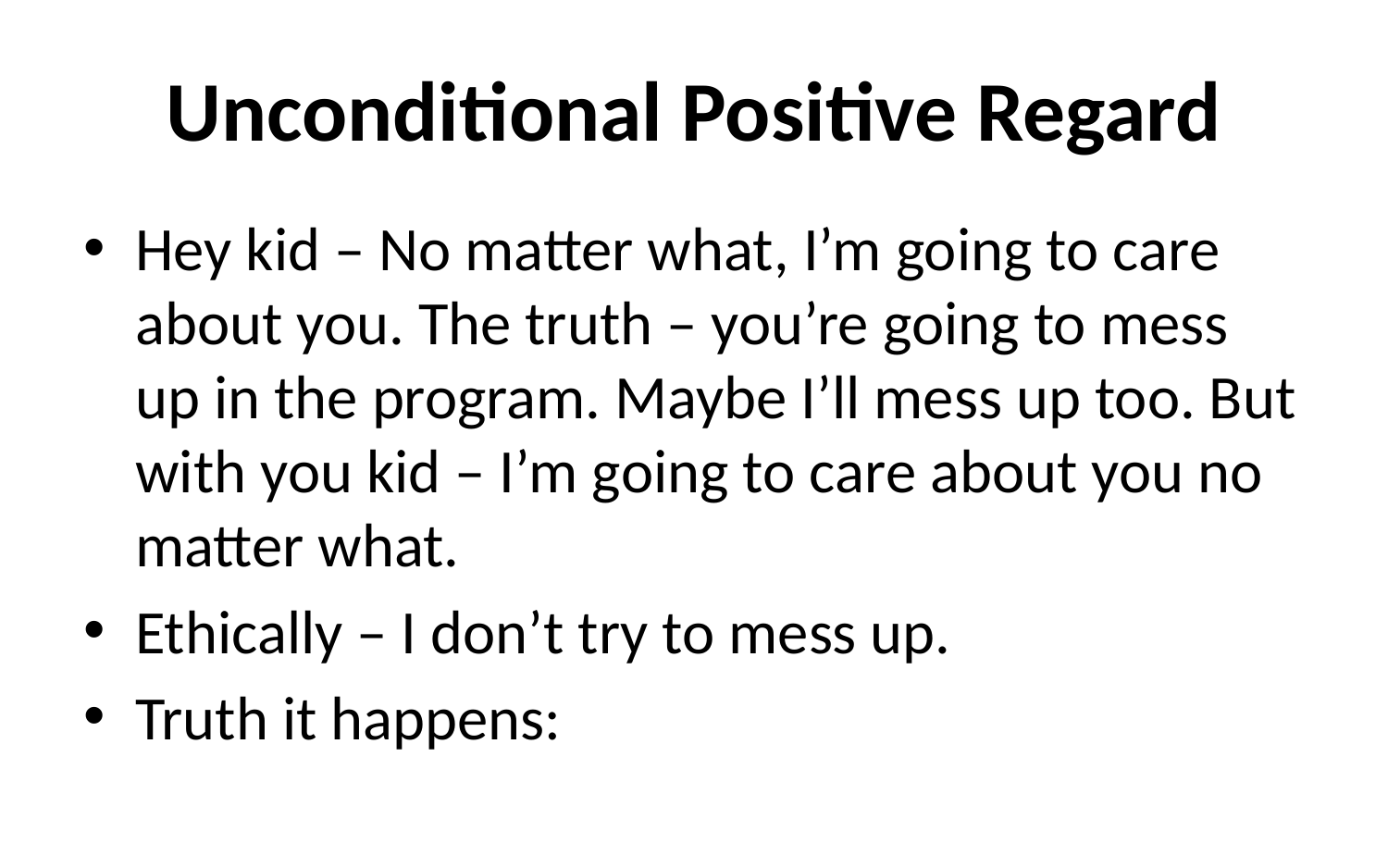

# Unconditional Positive Regard
Hey kid – No matter what, I’m going to care about you. The truth – you’re going to mess up in the program. Maybe I’ll mess up too. But with you kid – I’m going to care about you no matter what.
Ethically – I don’t try to mess up.
Truth it happens: